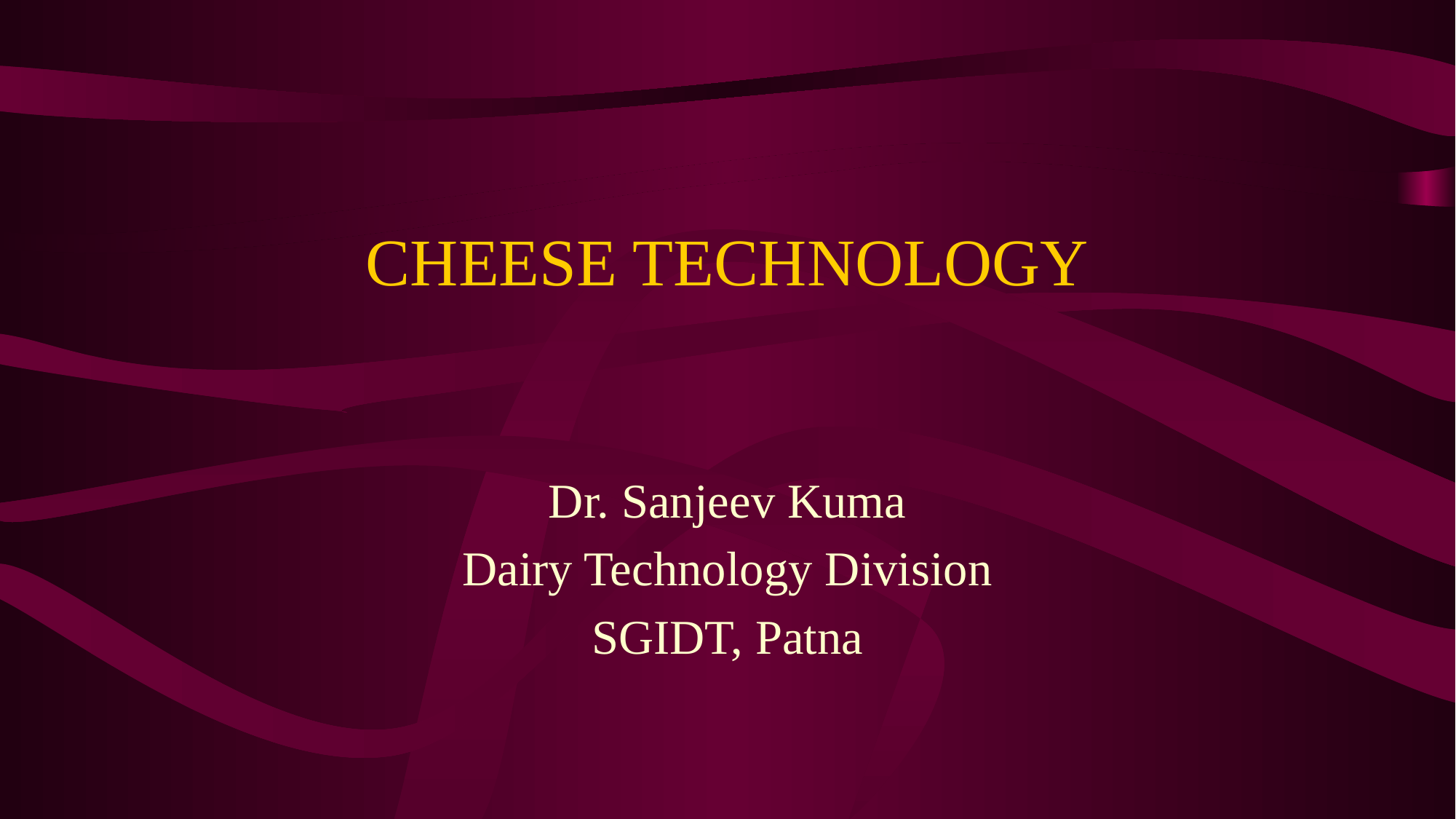

# CHEESE TECHNOLOGY
Dr. Sanjeev Kuma
Dairy Technology Division
SGIDT, Patna